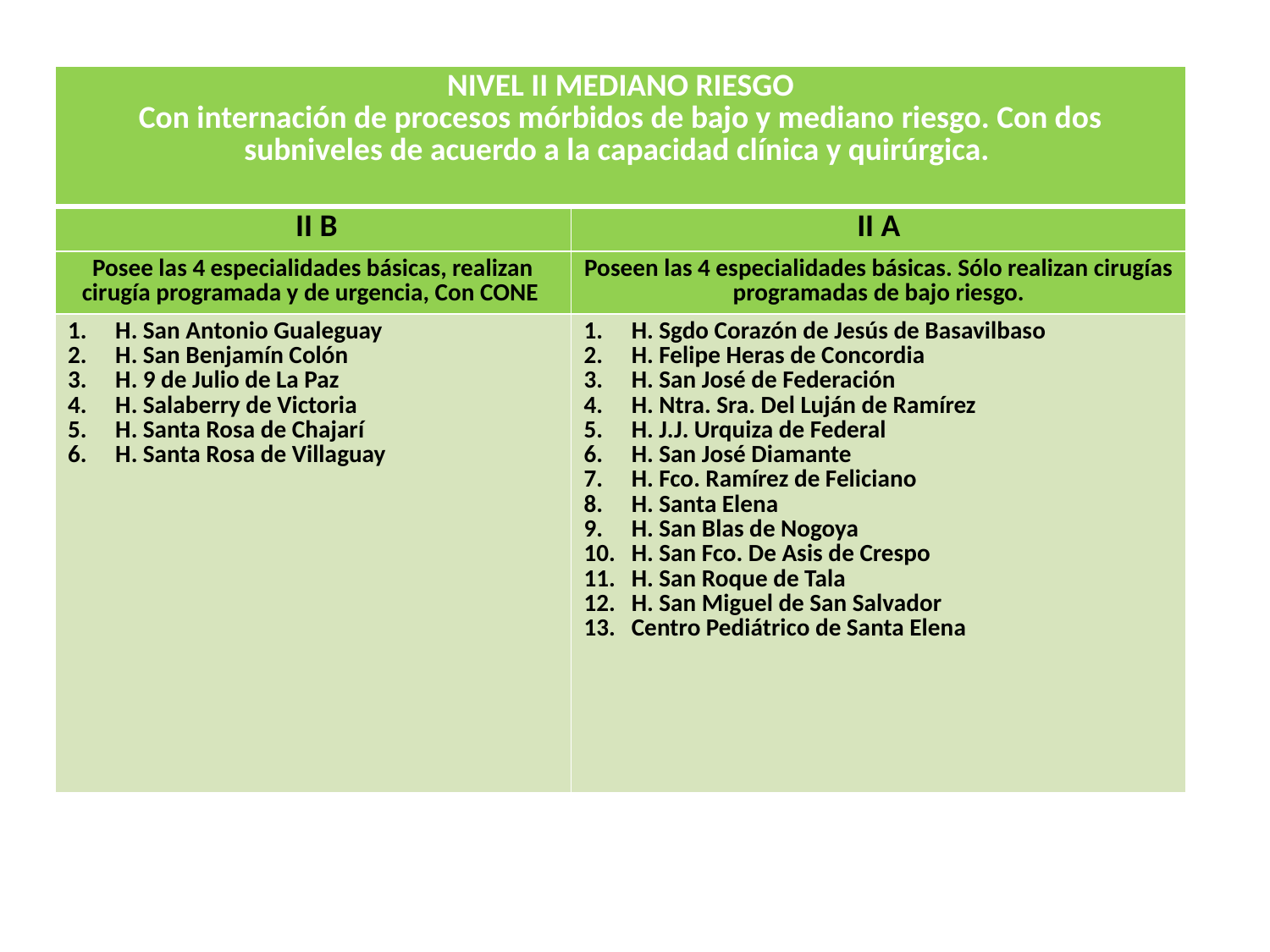

| NIVEL II MEDIANO RIESGO Con internación de procesos mórbidos de bajo y mediano riesgo. Con dos subniveles de acuerdo a la capacidad clínica y quirúrgica. |  |
| --- | --- |
| II B | II A |
| Posee las 4 especialidades básicas, realizan cirugía programada y de urgencia, Con CONE | Poseen las 4 especialidades básicas. Sólo realizan cirugías programadas de bajo riesgo. |
| H. San Antonio Gualeguay H. San Benjamín Colón H. 9 de Julio de La Paz H. Salaberry de Victoria H. Santa Rosa de Chajarí H. Santa Rosa de Villaguay | H. Sgdo Corazón de Jesús de Basavilbaso H. Felipe Heras de Concordia H. San José de Federación H. Ntra. Sra. Del Luján de Ramírez H. J.J. Urquiza de Federal H. San José Diamante H. Fco. Ramírez de Feliciano H. Santa Elena H. San Blas de Nogoya H. San Fco. De Asis de Crespo H. San Roque de Tala H. San Miguel de San Salvador Centro Pediátrico de Santa Elena |